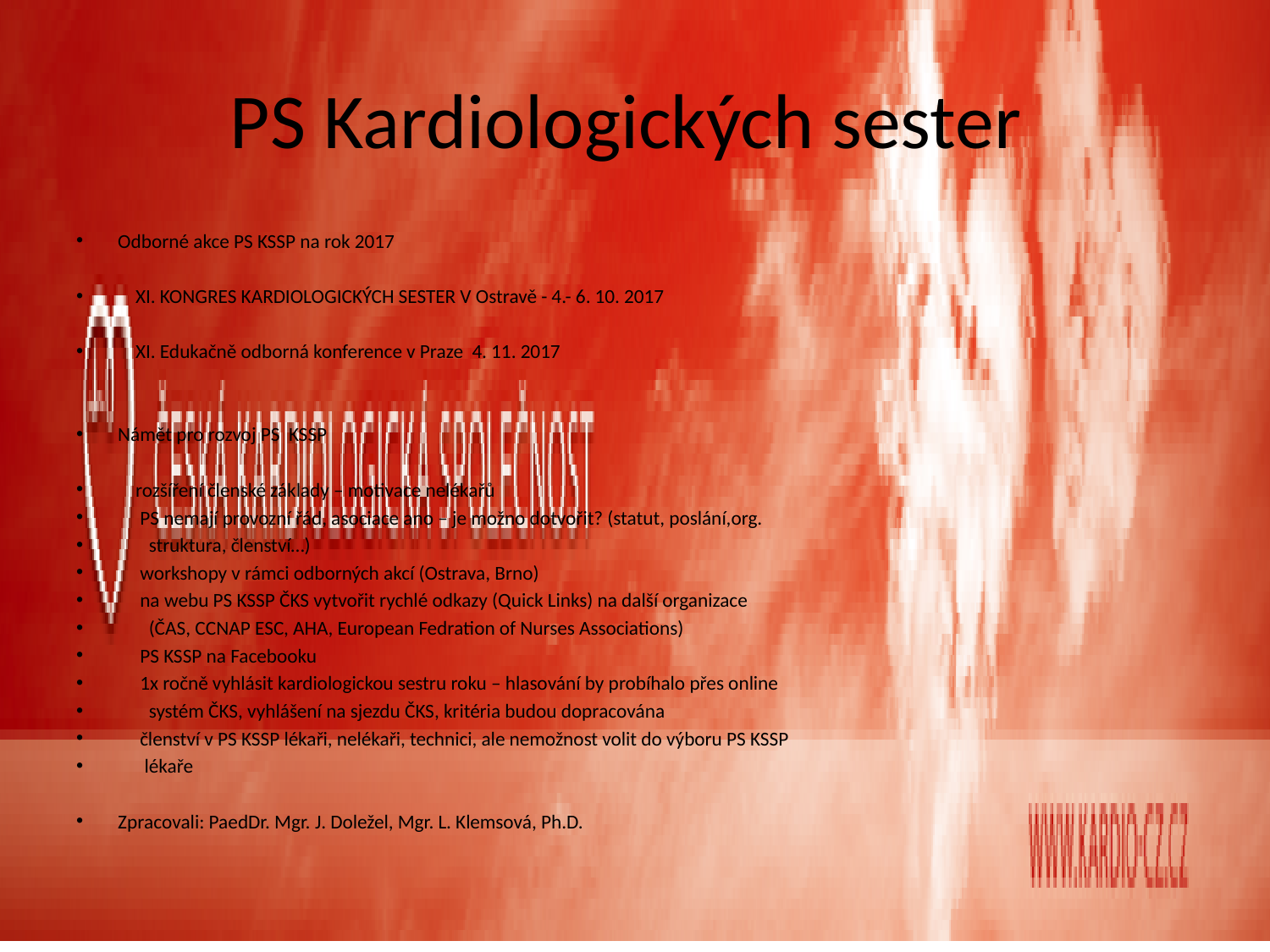

# PS Kardiologických sester
Odborné akce PS KSSP na rok 2017

    XI. KONGRES KARDIOLOGICKÝCH SESTER V Ostravě - 4.- 6. 10. 2017

    XI. Edukačně odborná konference v Praze  4. 11. 2017

Námět pro rozvoj PS  KSSP

    rozšíření členské základy – motivace nelékařů
     PS nemají provozní řád, asociace ano – je možno dotvořit? (statut, poslání,org.
       struktura, členství…)
     workshopy v rámci odborných akcí (Ostrava, Brno)
     na webu PS KSSP ČKS vytvořit rychlé odkazy (Quick Links) na další organizace
       (ČAS, CCNAP ESC, AHA, European Fedration of Nurses Associations)
     PS KSSP na Facebooku
     1x ročně vyhlásit kardiologickou sestru roku – hlasování by probíhalo přes online
       systém ČKS, vyhlášení na sjezdu ČKS, kritéria budou dopracována
     členství v PS KSSP lékaři, nelékaři, technici, ale nemožnost volit do výboru PS KSSP
      lékaře

Zpracovali: PaedDr. Mgr. J. Doležel, Mgr. L. Klemsová, Ph.D.